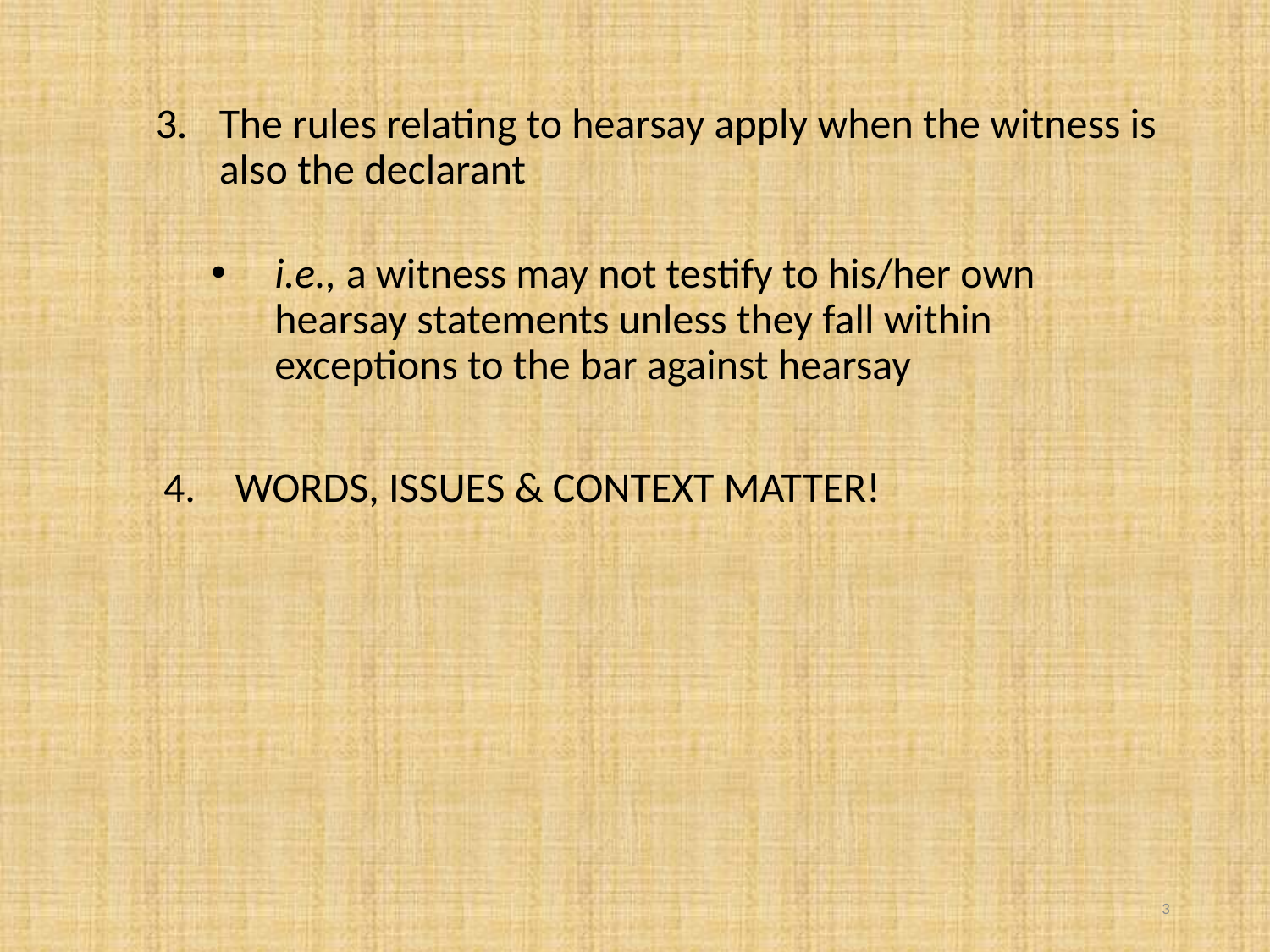

The rules relating to hearsay apply when the witness is also the declarant

i.e., a witness may not testify to his/her own hearsay statements unless they fall within exceptions to the bar against hearsay

WORDS, ISSUES & CONTEXT MATTER!

3